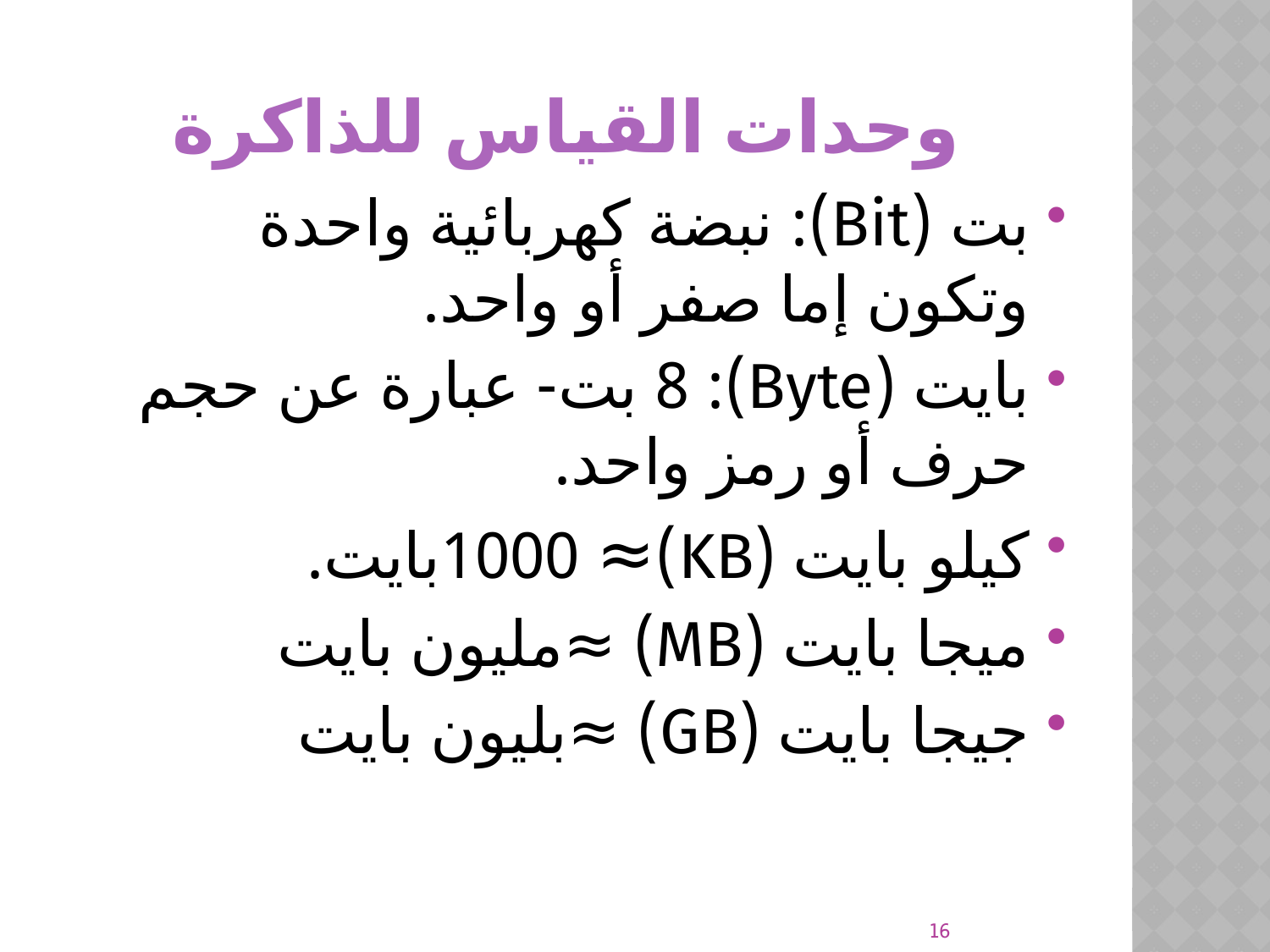

# وحدات القياس للذاكرة
بت (Bit): نبضة كهربائية واحدة وتكون إما صفر أو واحد.
بايت (Byte): 8 بت- عبارة عن حجم حرف أو رمز واحد.
كيلو بايت (KB)≈ 1000بايت.
ميجا بايت (MB) ≈مليون بايت
جيجا بايت (GB) ≈بليون بايت

16